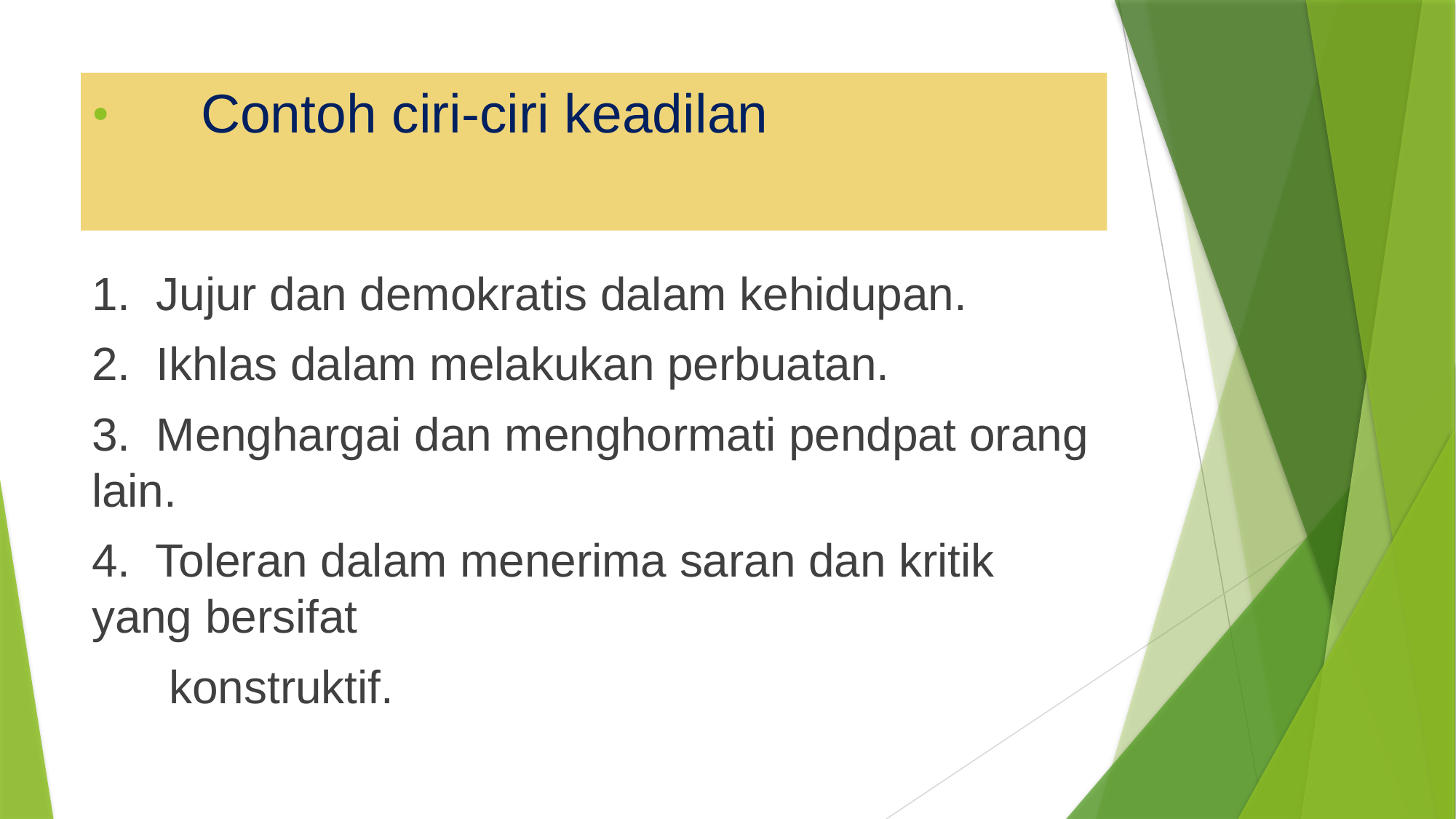

# •	Contoh ciri-ciri keadilan
1.  Jujur dan demokratis dalam kehidupan.
2.  Ikhlas dalam melakukan perbuatan.
3.  Menghargai dan menghormati pendpat orang lain.
4.  Toleran dalam menerima saran dan kritik yang bersifat
      konstruktif.